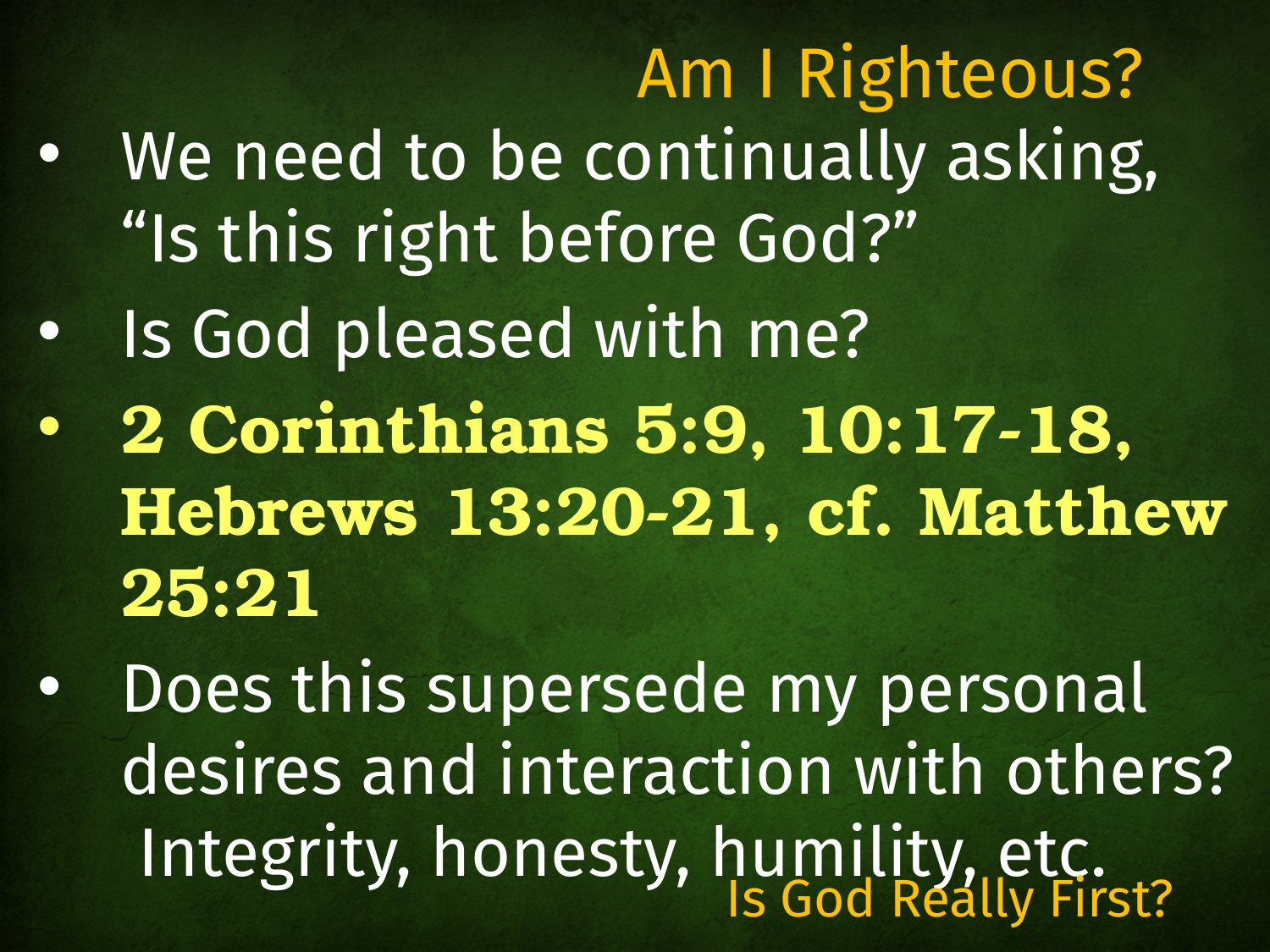

# Am I Righteous?
We need to be continually asking, “Is this right before God?”
Is God pleased with me?
2 Corinthians 5:9, 10:17-18, Hebrews 13:20-21, cf. Matthew 25:21
Does this supersede my personal desires and interaction with others?  Integrity, honesty, humility, etc.
Is God Really First?